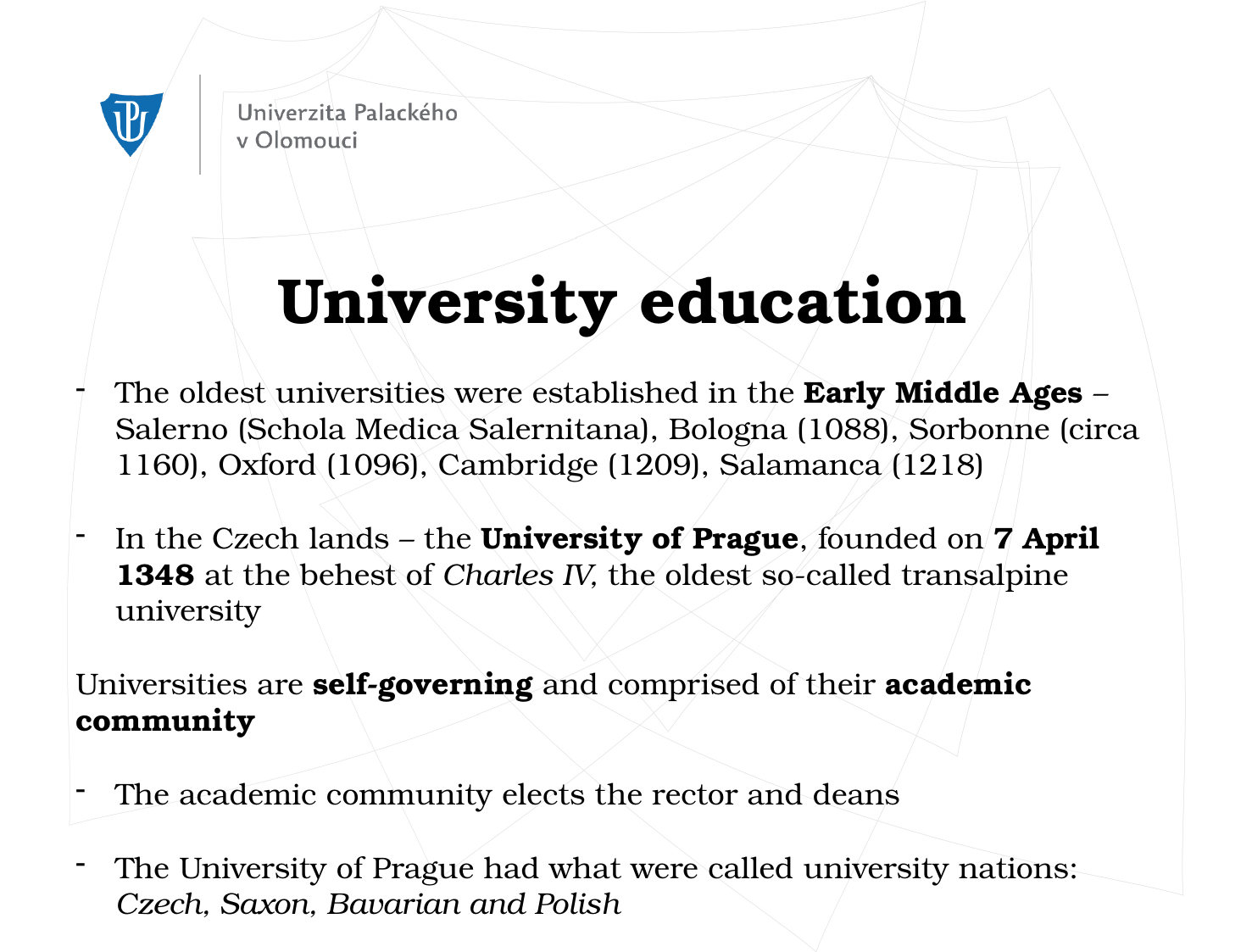

University education

The oldest universities were established in the Early Middle Ages – Salerno (Schola Medica Salernitana), Bologna (1088), Sorbonne (circa 1160), Oxford (1096), Cambridge (1209), Salamanca (1218)

In the Czech lands – the University of Prague, founded on 7 April 1348 at the behest of Charles IV, the oldest so-called transalpine university

Universities are self-governing and comprised of their academic community

The academic community elects the rector and deans

The University of Prague had what were called university nations: Czech, Saxon, Bavarian and Polish